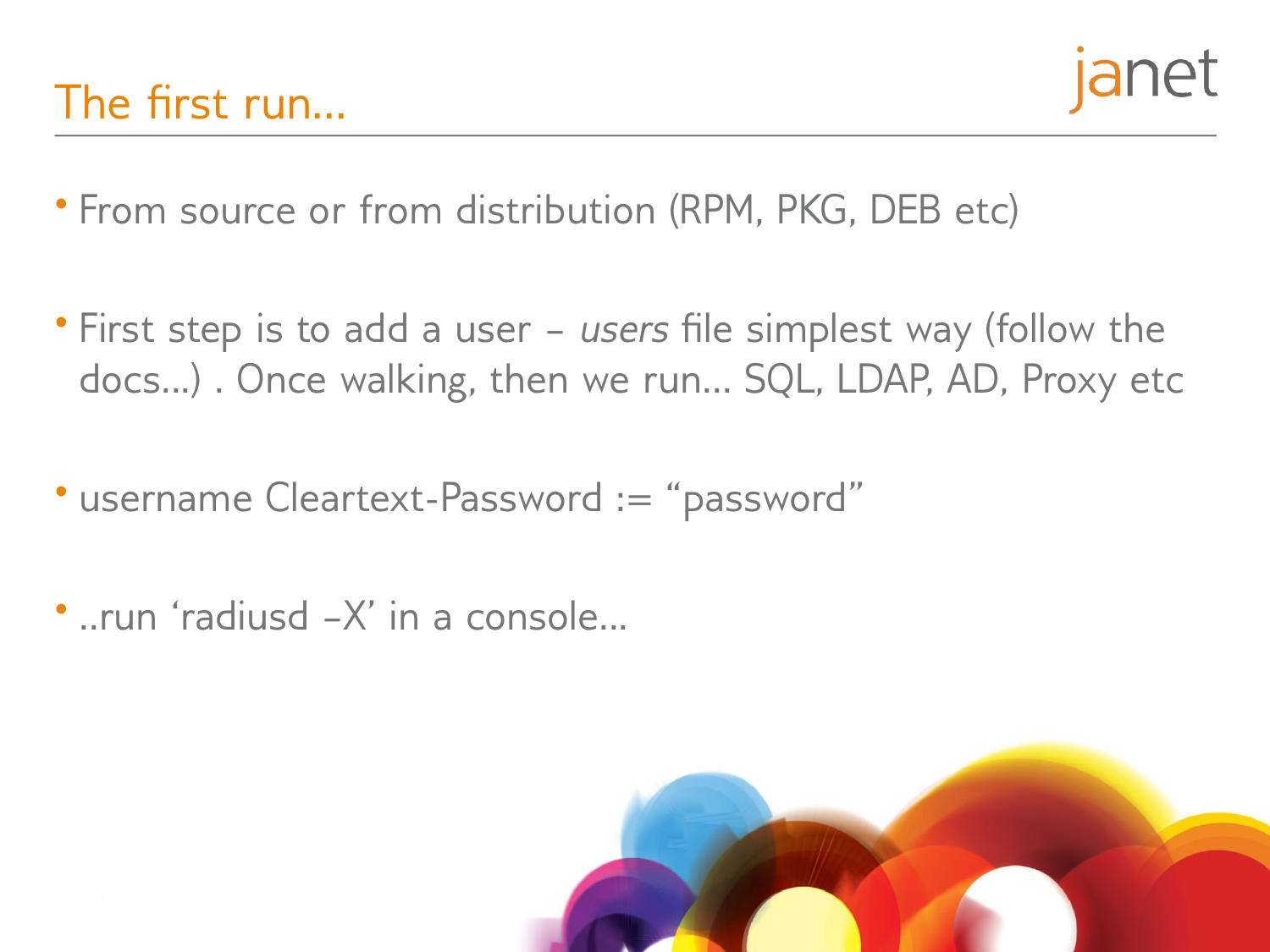

# The first run...
From source or from distribution (RPM, PKG, DEB etc)

First step is to add a user – users file simplest way (follow the docs...) . Once walking, then we run... SQL, LDAP, AD, Proxy etc

username Cleartext-Password := “password”

..run ‘radiusd –X’ in a console...